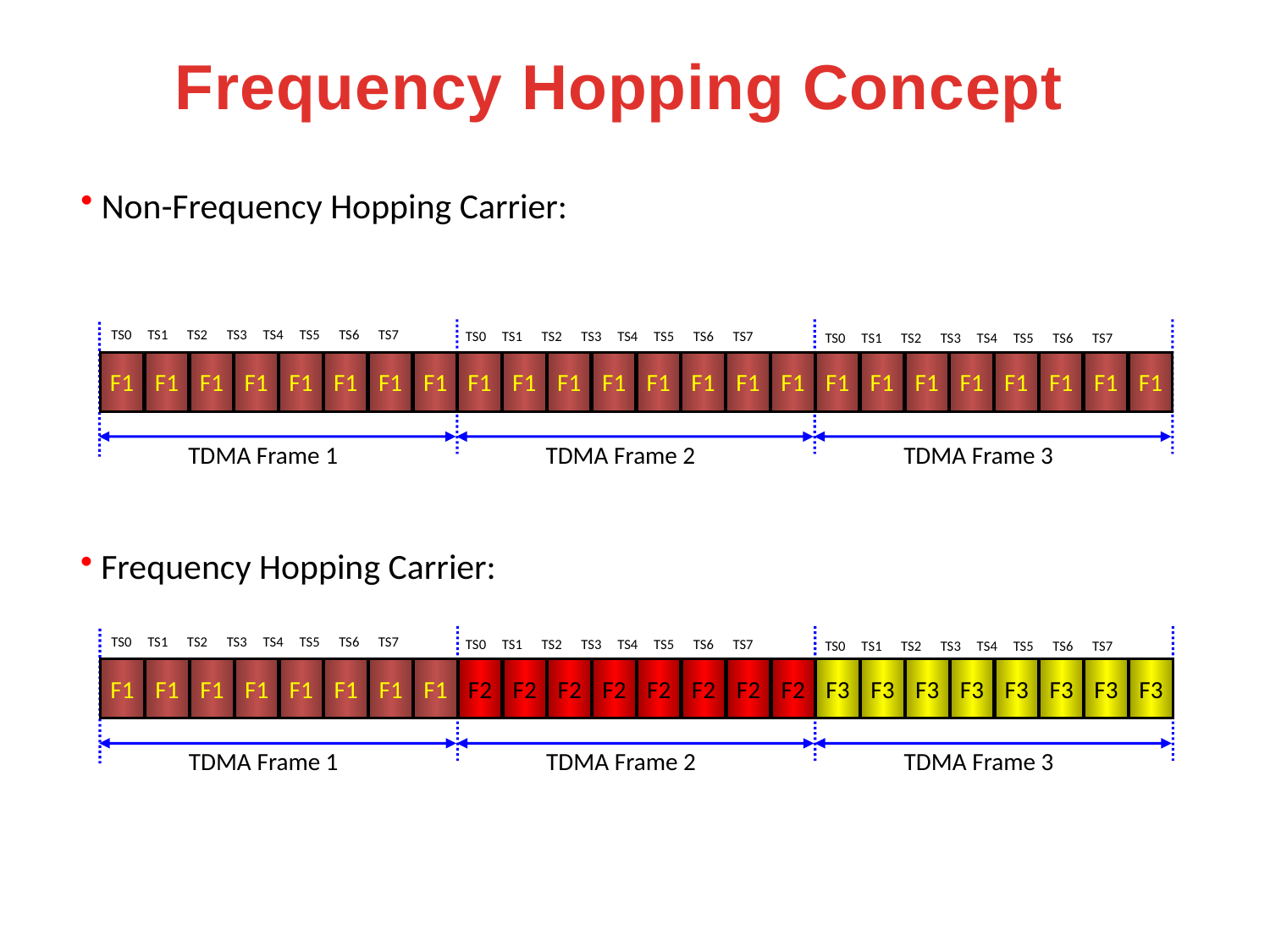

Frequency Hopping Concept
 Non-Frequency Hopping Carrier:
TS0     TS1      TS2      TS3     TS4     TS5      TS6      TS7

TS0     TS1      TS2      TS3     TS4     TS5      TS6      TS7

TS0     TS1      TS2      TS3     TS4     TS5      TS6      TS7
F1
F1
F1
F1
F1
F1
F1
F1
F1
F1
F1
F1
F1
F1
F1
F1
F1
F1
F1
F1
F1
F1
F1
F1
TDMA Frame 1
TDMA Frame 2
TDMA Frame 3

 Frequency Hopping Carrier:

TS0     TS1      TS2      TS3     TS4     TS5      TS6      TS7
TS0     TS1      TS2      TS3     TS4     TS5      TS6      TS7

TS0     TS1      TS2      TS3     TS4     TS5      TS6      TS7
F1
F1
F1
F1
F1
F1
F1
F1
F2
F2
F2
F2
F2
F2
F2
F2
F3
F3
F3
F3
F3
F3
F3
F3
TDMA Frame 1
TDMA Frame 2
TDMA Frame 3